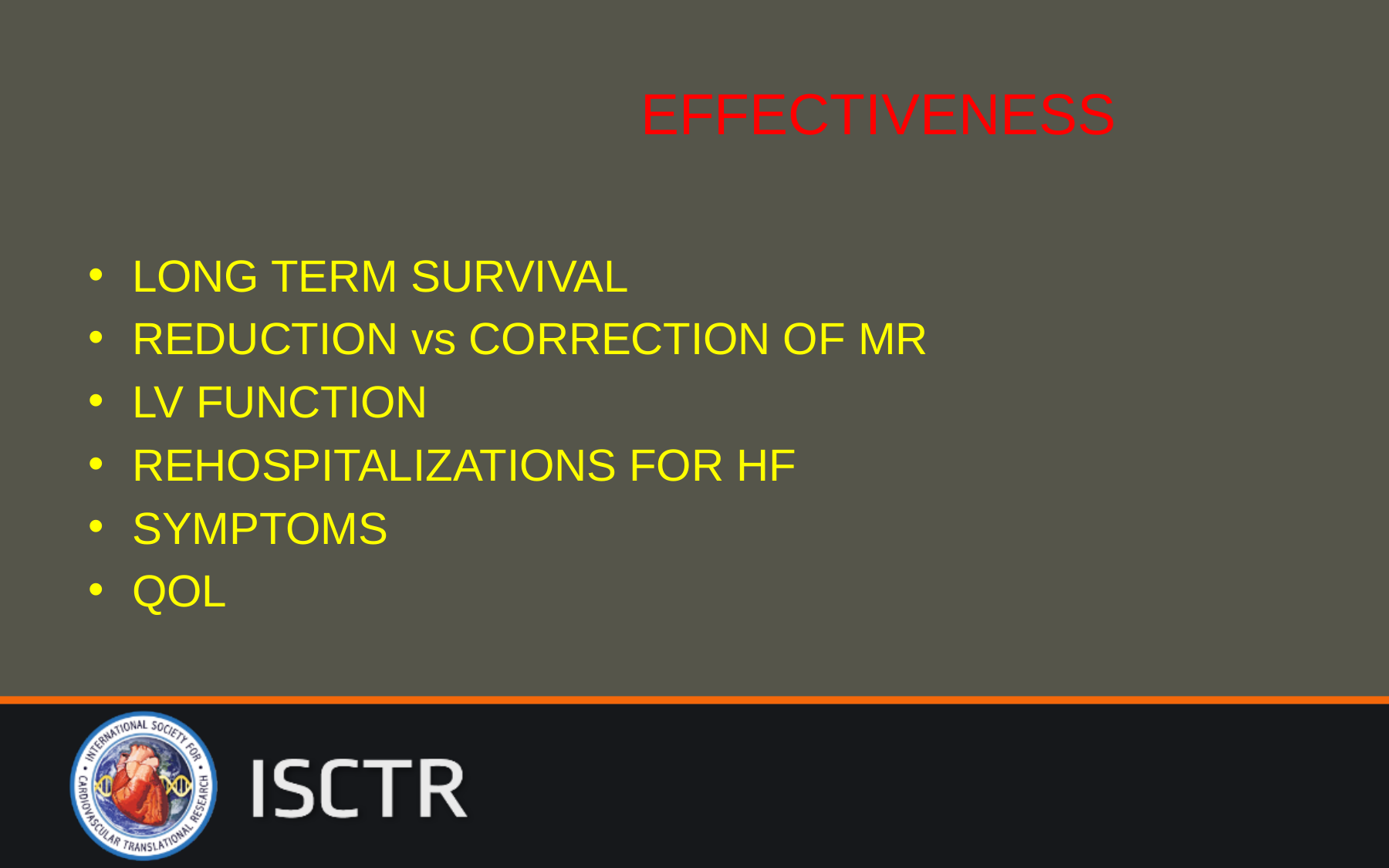

# EFFECTIVENESS
LONG TERM SURVIVAL
REDUCTION vs CORRECTION OF MR
LV FUNCTION
REHOSPITALIZATIONS FOR HF
SYMPTOMS
QOL